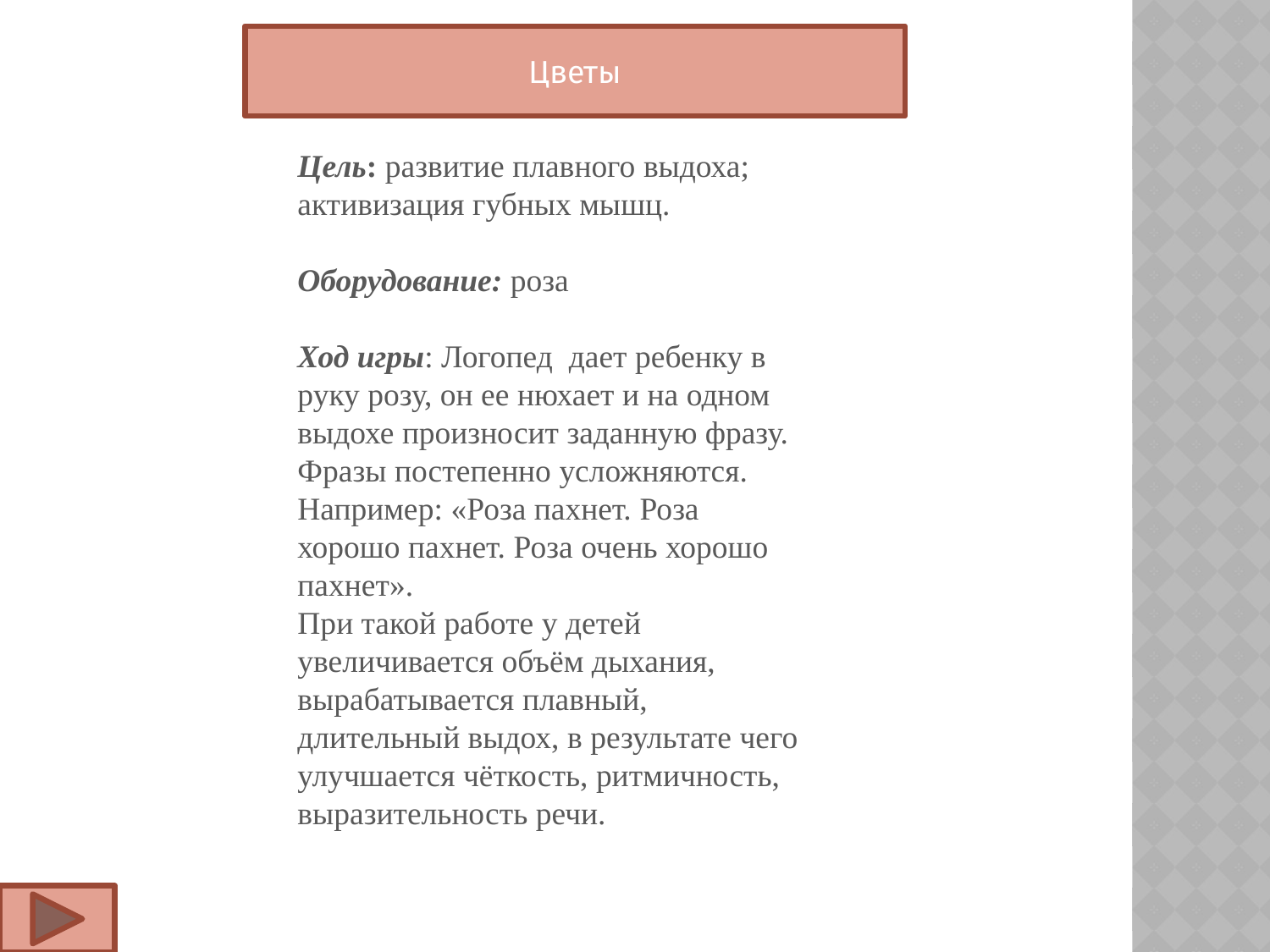

Цветы
Цель: развитие плавного выдоха; активизация губных мышц.

Оборудование: роза

Ход игры: Логопед  дает ребенку в руку розу, он ее нюхает и на одном выдохе произносит заданную фразу. Фразы постепенно усложняются. Например: «Роза пахнет. Роза хорошо пахнет. Роза очень хорошо пахнет».
При такой работе у детей увеличивается объём дыхания, вырабатывается плавный, длительный выдох, в результате чего улучшается чёткость, ритмичность, выразительность речи.